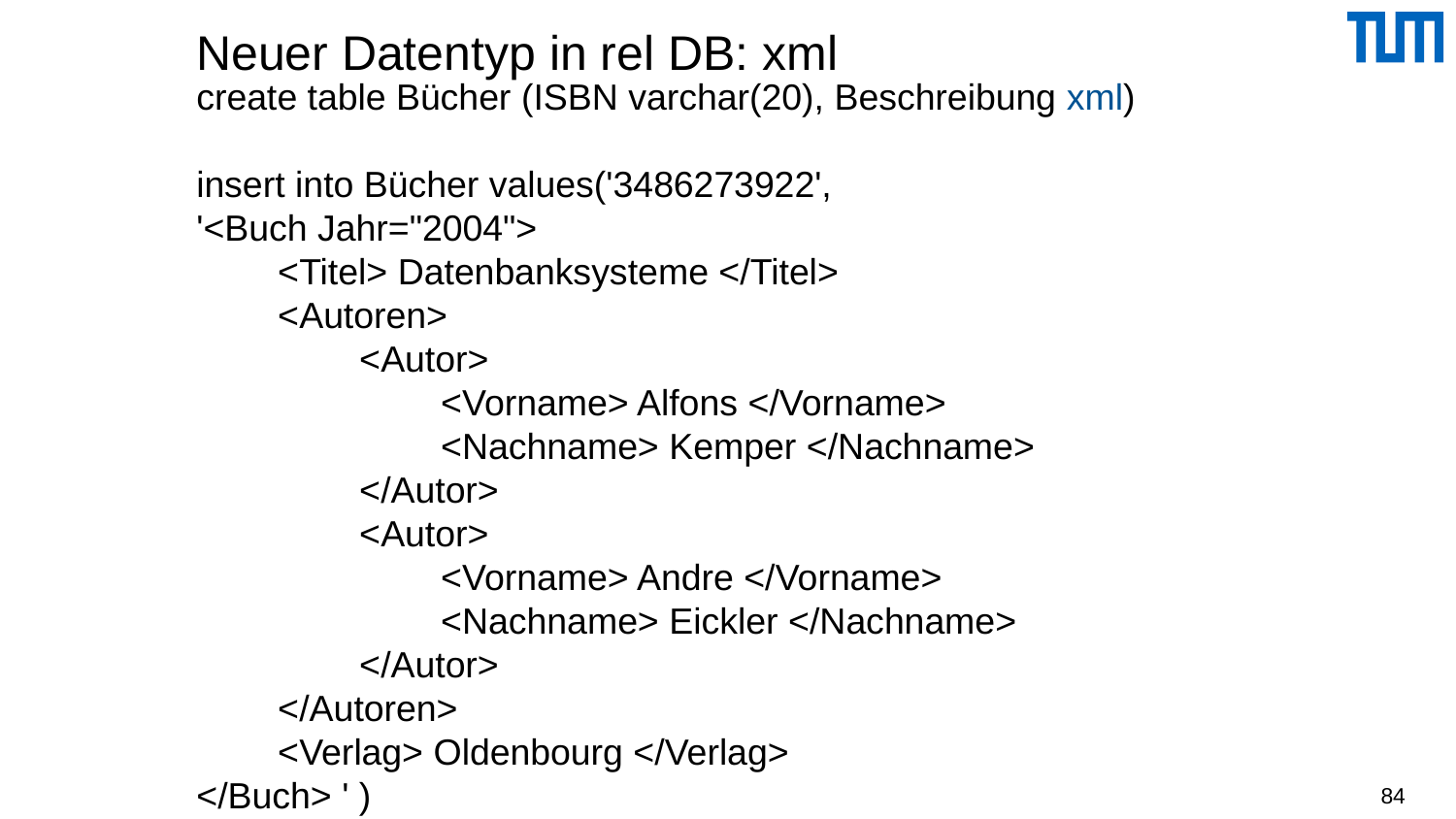

# Neuer Datentyp in rel DB: xml
create table Bücher (ISBN varchar(20), Beschreibung xml)

insert into Bücher values('3486273922',
'<Buch Jahr="2004">
        <Titel> Datenbanksysteme </Titel>
        <Autoren>
                <Autor>
                        <Vorname> Alfons </Vorname>
                        <Nachname> Kemper </Nachname>
                </Autor>
                <Autor>
                        <Vorname> Andre </Vorname>
                        <Nachname> Eickler </Nachname>
                </Autor>
        </Autoren>
        <Verlag> Oldenbourg </Verlag>
</Buch> ' )
84